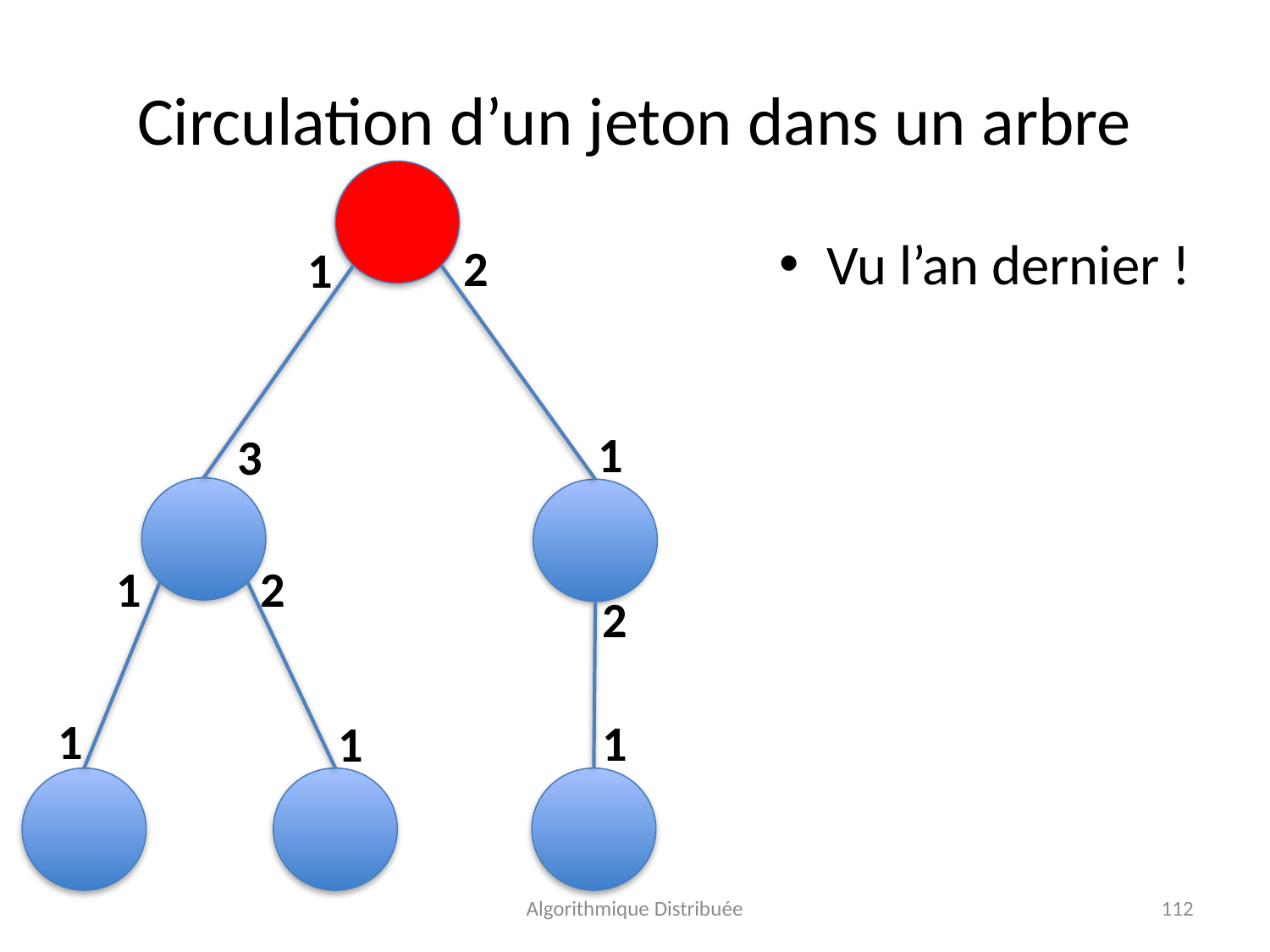

# Circulation d’un jeton dans un arbre

Vu l’an dernier !
2
1
1
3

1
2
2
1
1
1

Algorithmique Distribuée
112